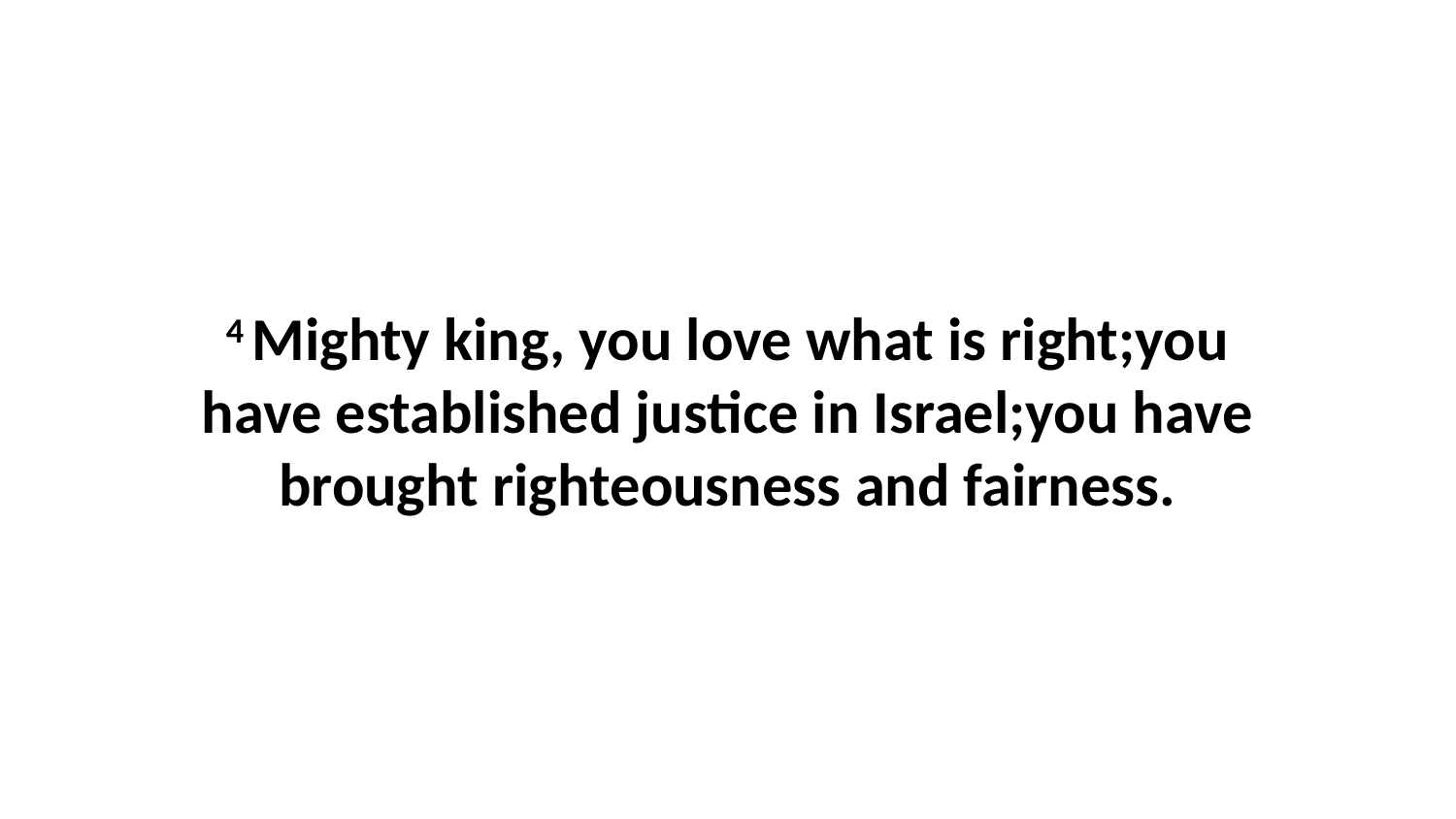

4 Mighty king, you love what is right;you have established justice in Israel;you have brought righteousness and fairness.